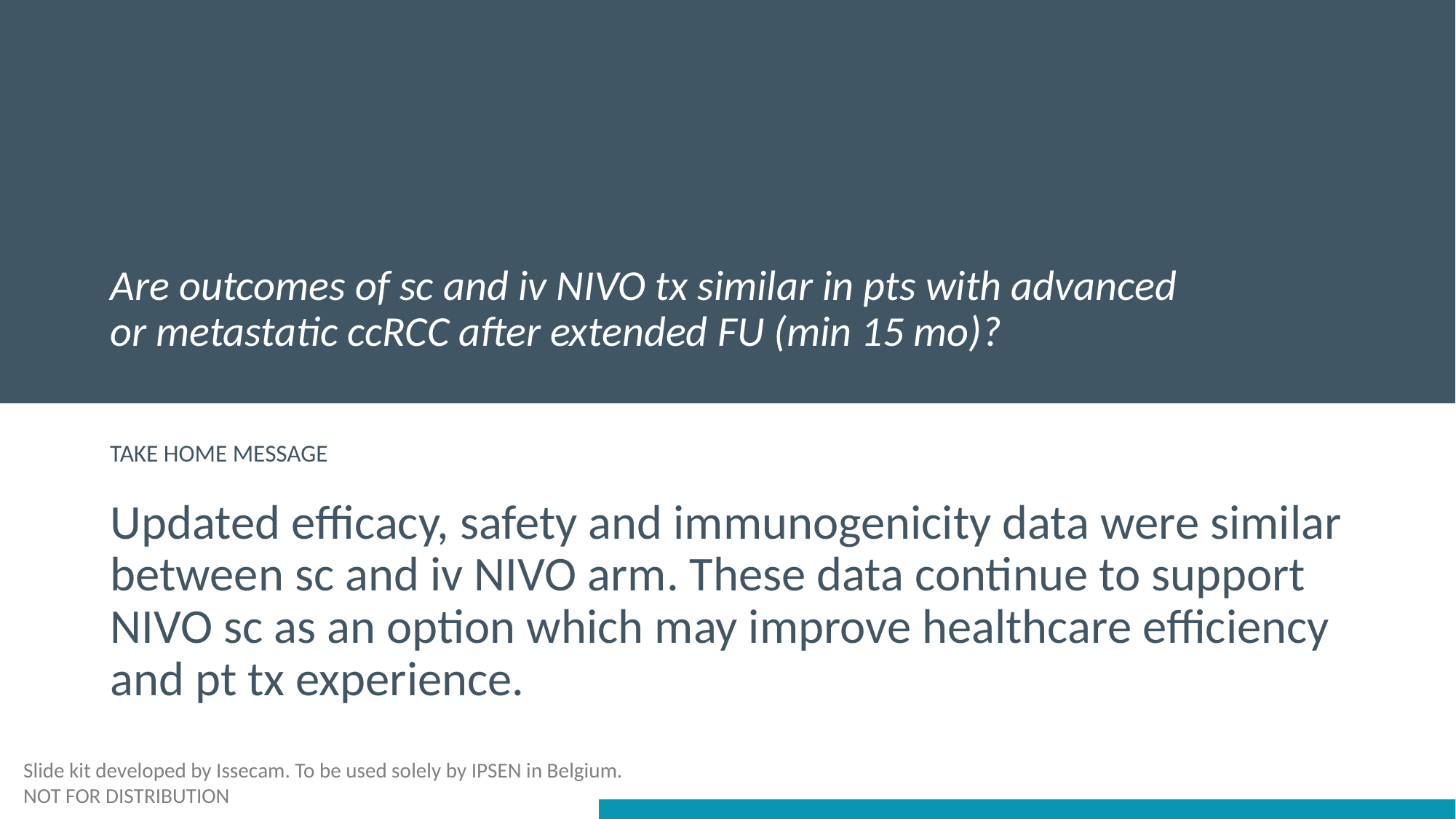

# Are outcomes of sc and iv NIVO tx similar in pts with advanced or metastatic ccRCC after extended FU (min 15 mo)?
Updated efficacy, safety and immunogenicity data were similar between sc and iv NIVO arm. These data continue to support NIVO sc as an option which may improve healthcare efficiency and pt tx experience.